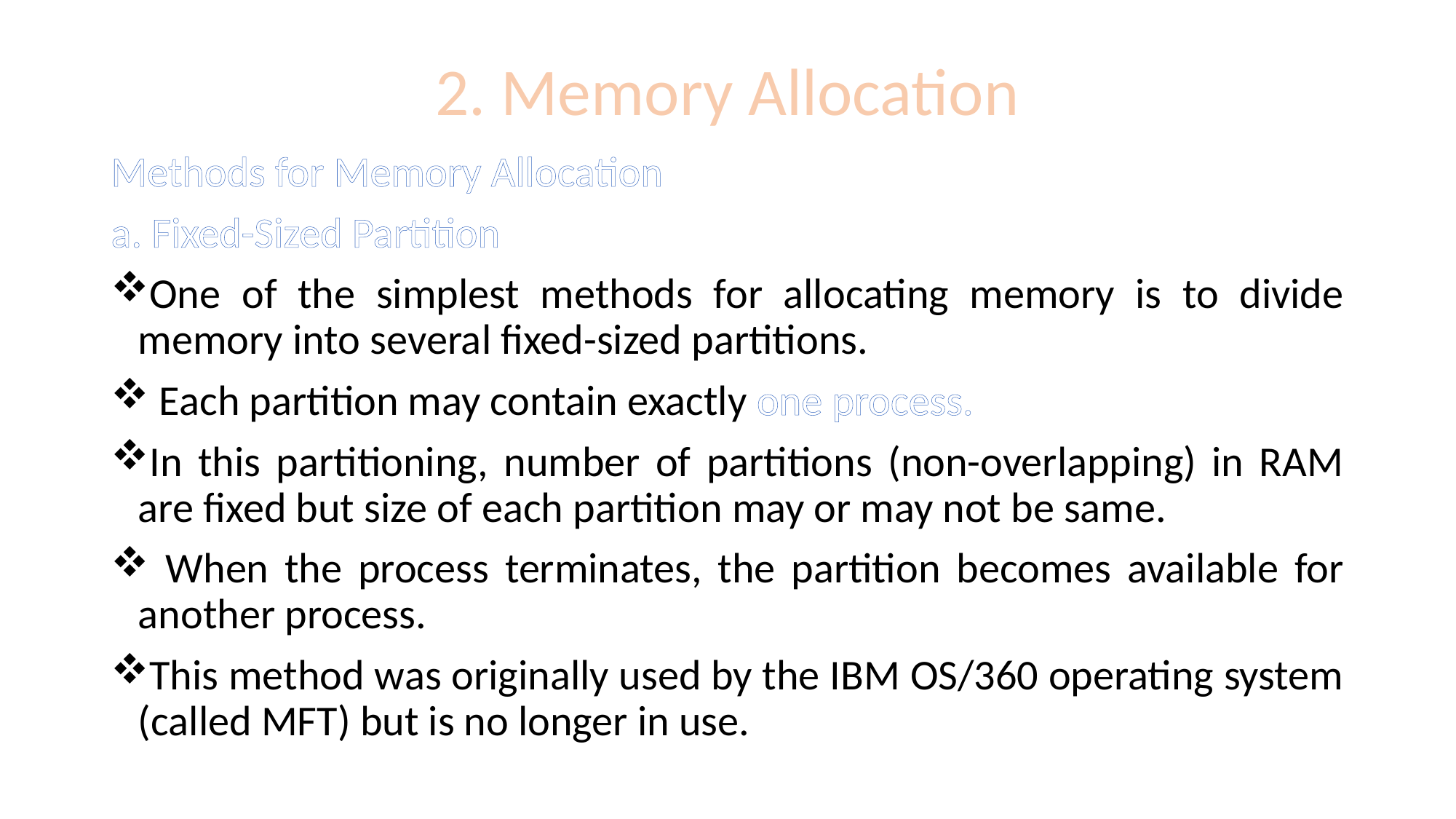

# 2. Memory Allocation
Methods for Memory Allocation
a. Fixed-Sized Partition
One of the simplest methods for allocating memory is to divide memory into several fixed-sized partitions.
 Each partition may contain exactly one process.
In this partitioning, number of partitions (non-overlapping) in RAM are fixed but size of each partition may or may not be same.
 When the process terminates, the partition becomes available for another process.
This method was originally used by the IBM OS/360 operating system (called MFT) but is no longer in use.